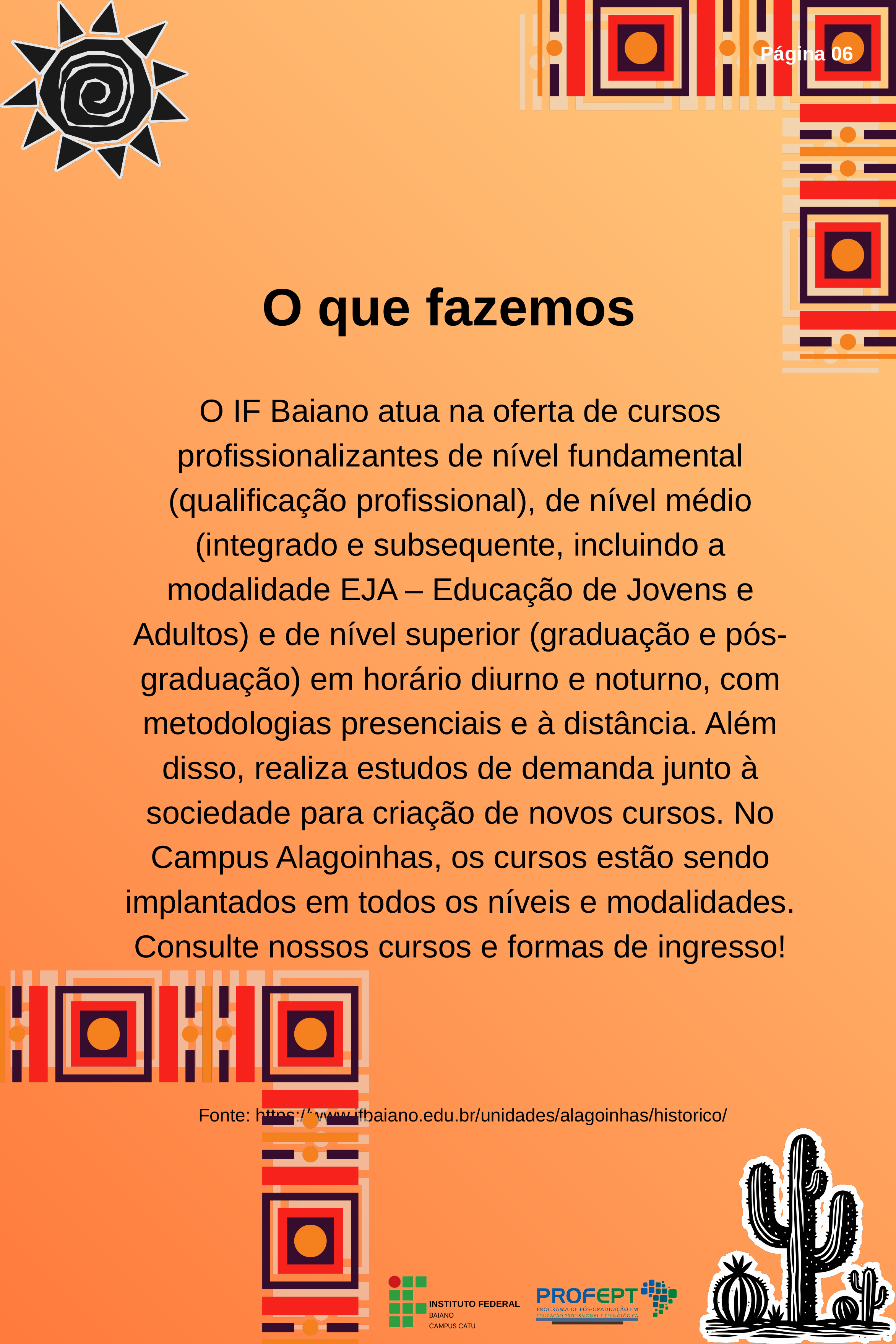

Página 06
O que fazemos
O IF Baiano atua na oferta de cursos profissionalizantes de nível fundamental (qualificação profissional), de nível médio (integrado e subsequente, incluindo a modalidade EJA – Educação de Jovens e Adultos) e de nível superior (graduação e pós-graduação) em horário diurno e noturno, com metodologias presenciais e à distância. Além disso, realiza estudos de demanda junto à sociedade para criação de novos cursos. No Campus Alagoinhas, os cursos estão sendo implantados em todos os níveis e modalidades. Consulte nossos cursos e formas de ingresso!

Fonte: https://www.ifbaiano.edu.br/unidades/alagoinhas/historico/

INSTITUTO FEDERAL
BAIANO
CAMPUS CATU